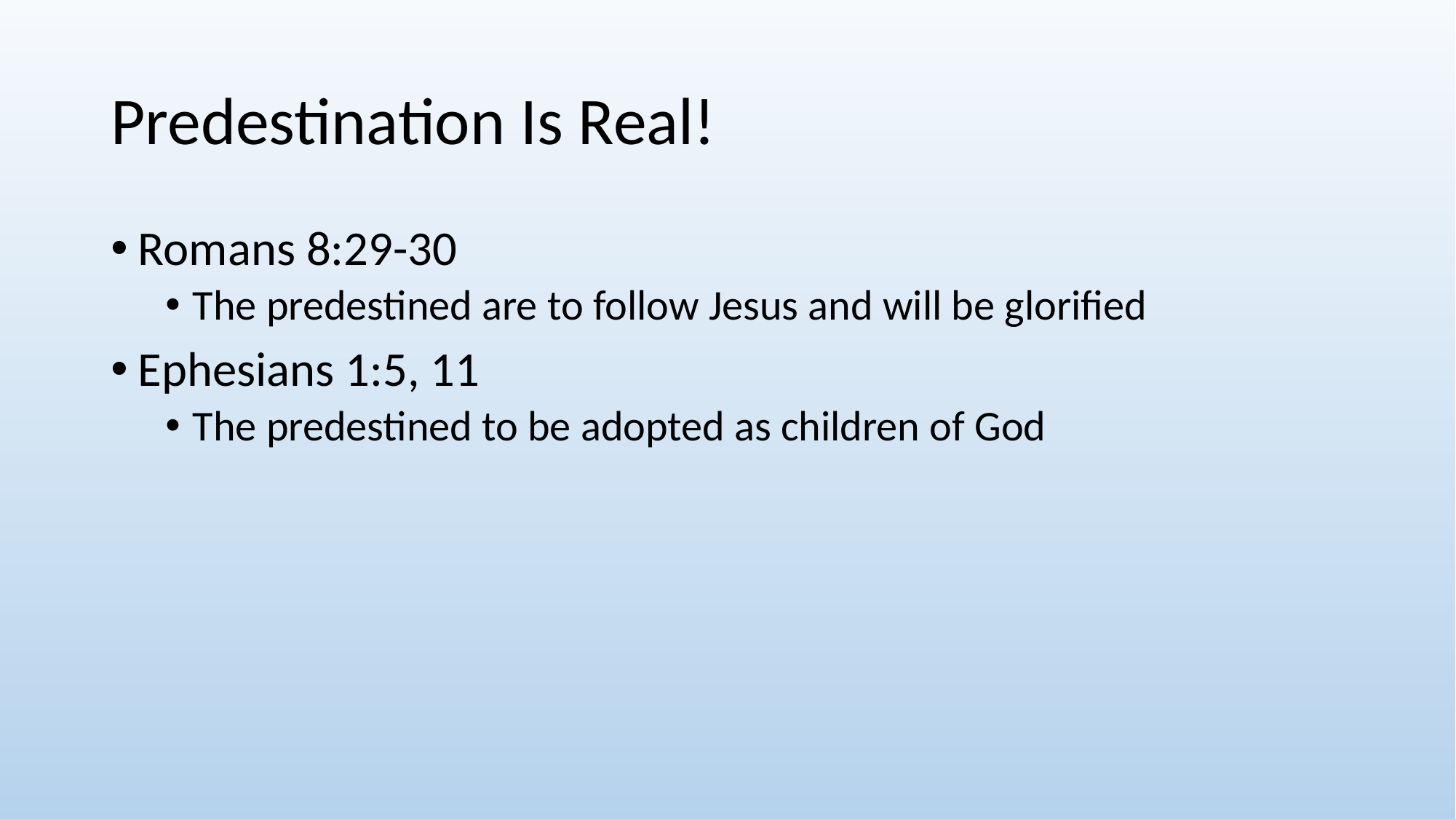

# Predestination Is Real!
Romans 8:29-30
The predestined are to follow Jesus and will be glorified
Ephesians 1:5, 11
The predestined to be adopted as children of God